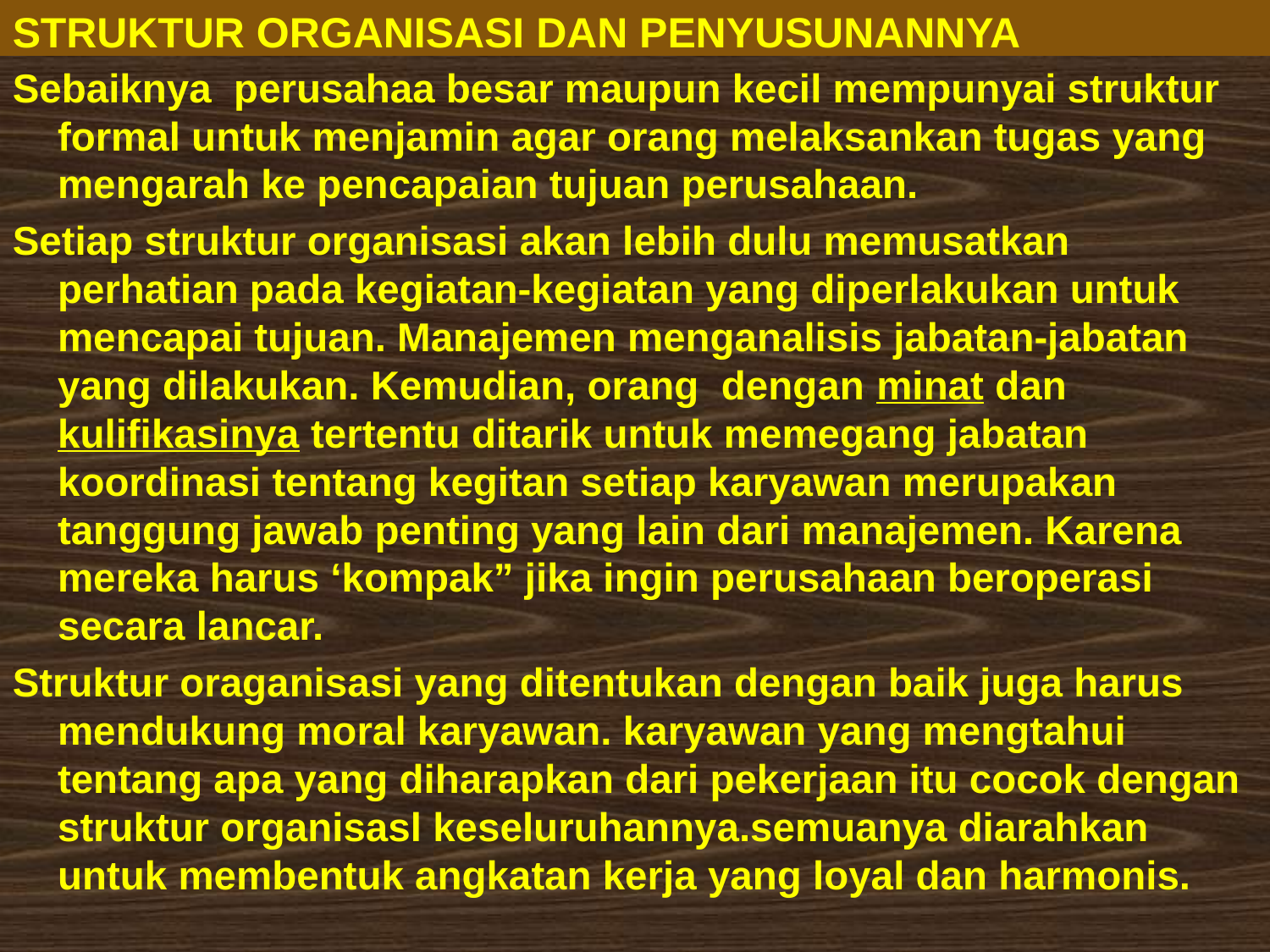

# STRUKTUR ORGANISASI DAN PENYUSUNANNYA
Sebaiknya  perusahaa besar maupun kecil mempunyai struktur formal untuk menjamin agar orang melaksankan tugas yang mengarah ke pencapaian tujuan perusahaan.
Setiap struktur organisasi akan lebih dulu memusatkan perhatian pada kegiatan-kegiatan yang diperlakukan untuk mencapai tujuan. Manajemen menganalisis jabatan-jabatan yang dilakukan. Kemudian, orang  dengan minat dan kulifikasinya tertentu ditarik untuk memegang jabatan koordinasi tentang kegitan setiap karyawan merupakan tanggung jawab penting yang lain dari manajemen. Karena mereka harus ‘kompak” jika ingin perusahaan beroperasi secara lancar.
Struktur oraganisasi yang ditentukan dengan baik juga harus mendukung moral karyawan. karyawan yang mengtahui tentang apa yang diharapkan dari pekerjaan itu cocok dengan struktur organisasl keseluruhannya.semuanya diarahkan untuk membentuk angkatan kerja yang loyal dan harmonis.